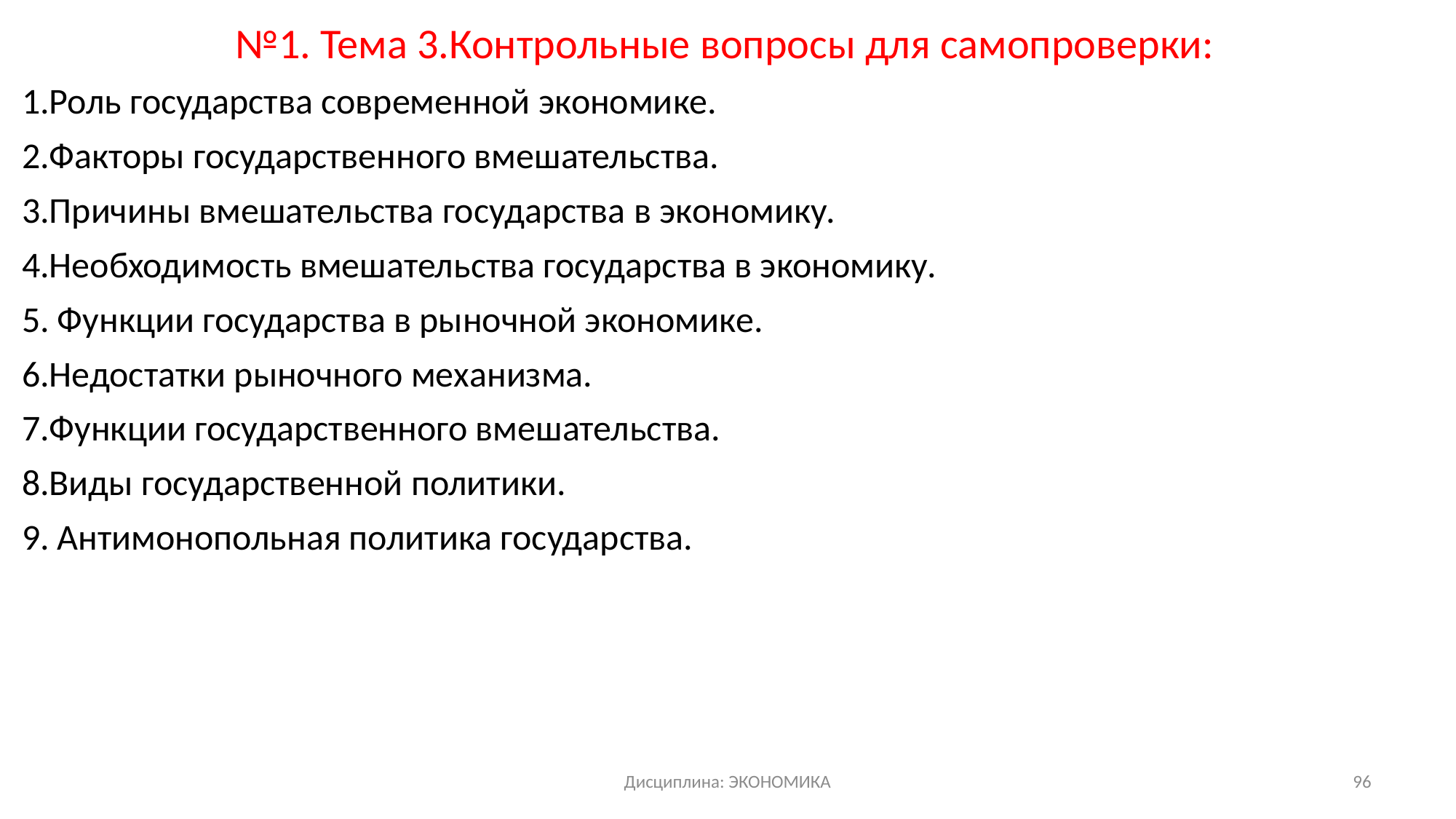

№1. Тема 3.Контрольные вопросы для самопроверки:
1.Роль государства современной экономике.
2.Факторы государственного вмешательства.
3.Причины вмешательства государства в экономику.
4.Необходимость вмешательства государства в экономику.
5. Функции государства в рыночной экономике.
6.Недостатки рыночного механизма.
7.Функции государственного вмешательства.
8.Виды государственной политики.
9. Антимонопольная политика государства.

Дисциплина: ЭКОНОМИКА
96